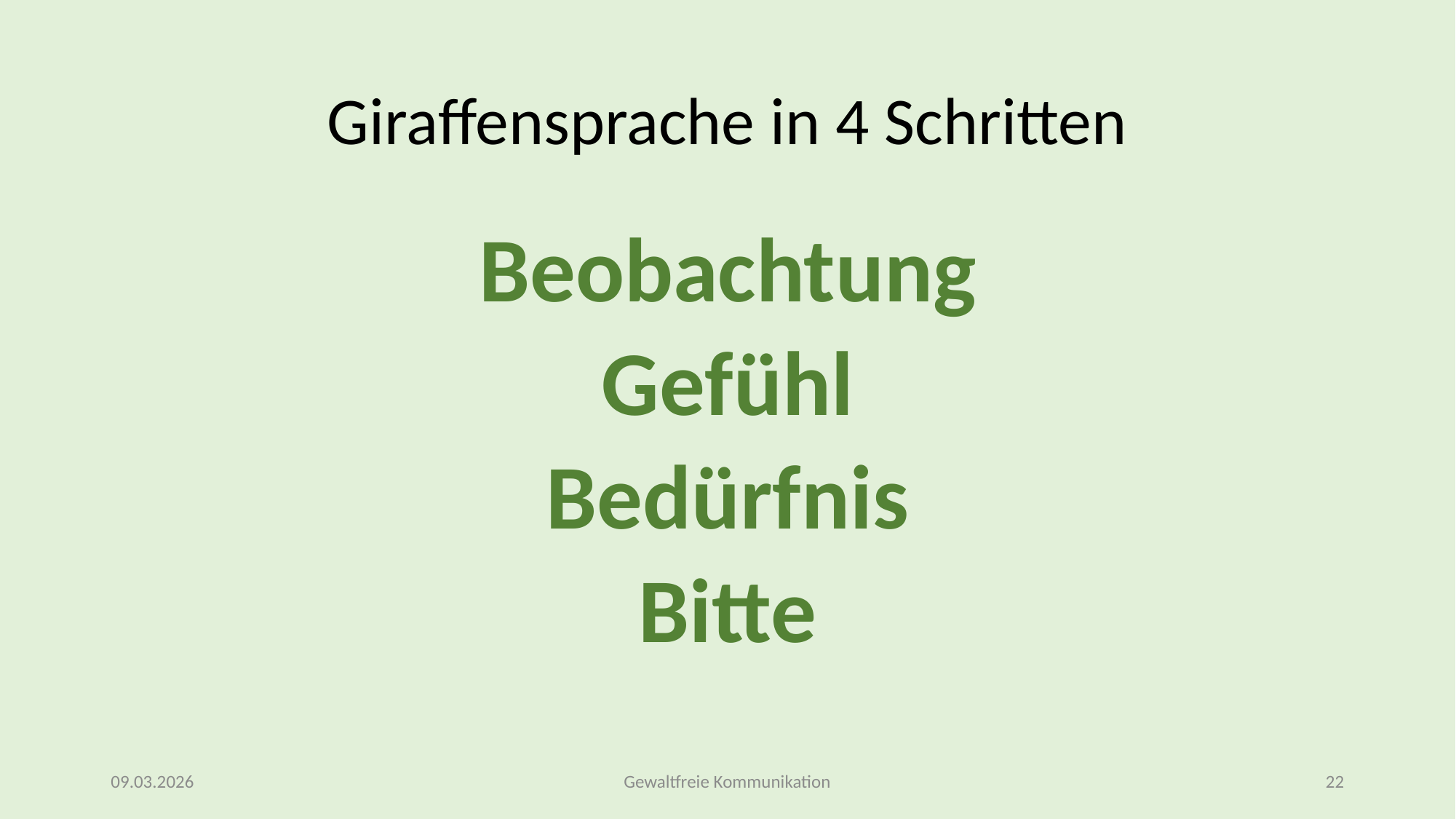

# Giraffensprache in 4 Schritten
Beobachtung
Gefühl
Bedürfnis
Bitte
09.03.2026
Gewaltfreie Kommunikation
22